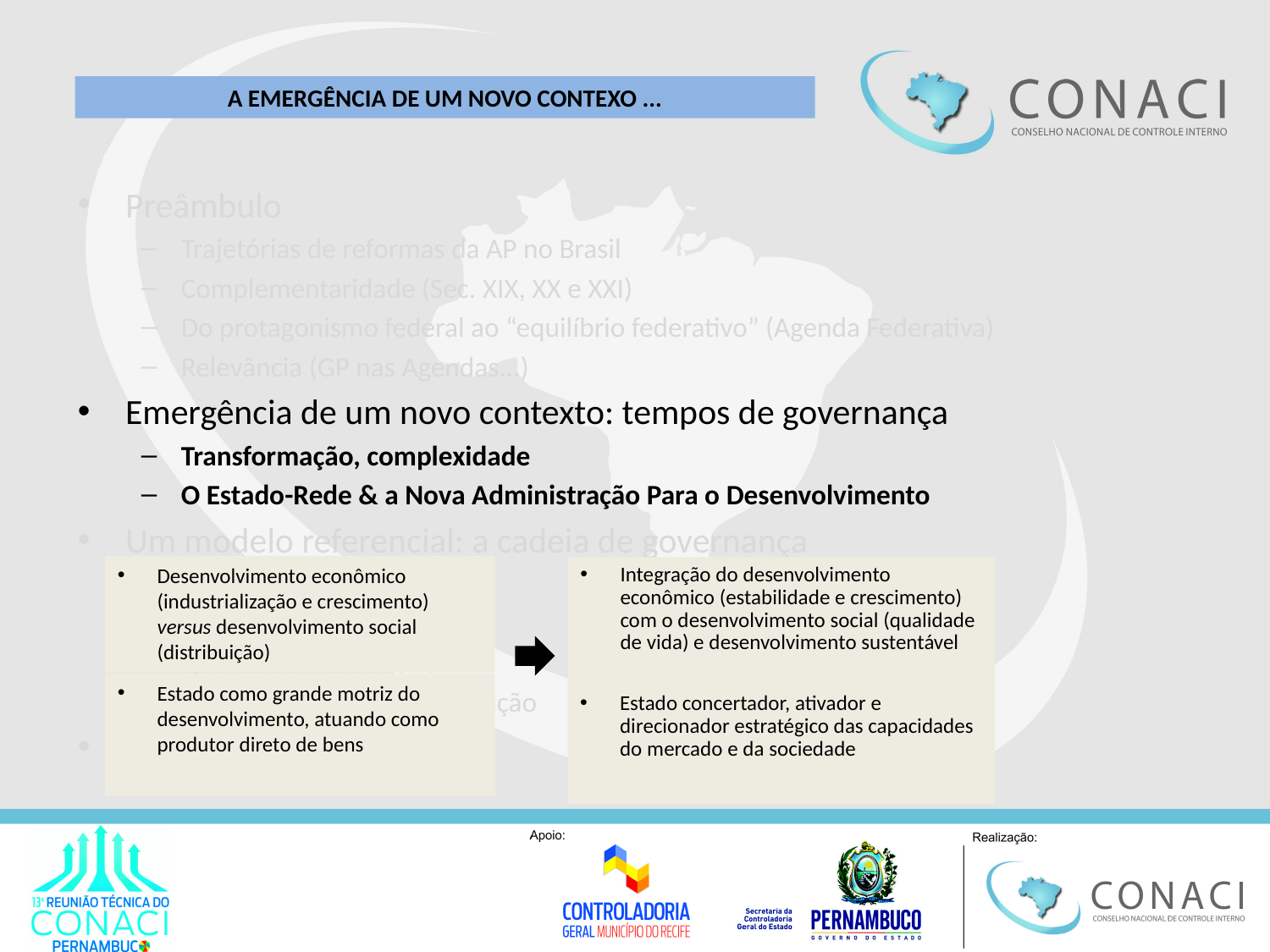

A EMERGÊNCIA DE UM NOVO CONTEXO ...
Preâmbulo
Trajetórias de reformas da AP no Brasil
Complementaridade (Sec. XIX, XX e XXI)
Do protagonismo federal ao “equilíbrio federativo” (Agenda Federativa)
Relevância (GP nas Agendas...)
Emergência de um novo contexto: tempos de governança
Transformação, complexidade
O Estado-Rede & a Nova Administração Para o Desenvolvimento
Um modelo referencial: a cadeia de governança
Valor público
Desempenho
Qualidade institucional
Relacionamento & colaboração
Perspectivas

Desenvolvimento econômico (industrialização e crescimento) versus desenvolvimento social (distribuição)
Integração do desenvolvimento econômico (estabilidade e crescimento) com o desenvolvimento social (qualidade de vida) e desenvolvimento sustentável

Estado como grande motriz do desenvolvimento, atuando como produtor direto de bens
Estado concertador, ativador e direcionador estratégico das capacidades do mercado e da sociedade